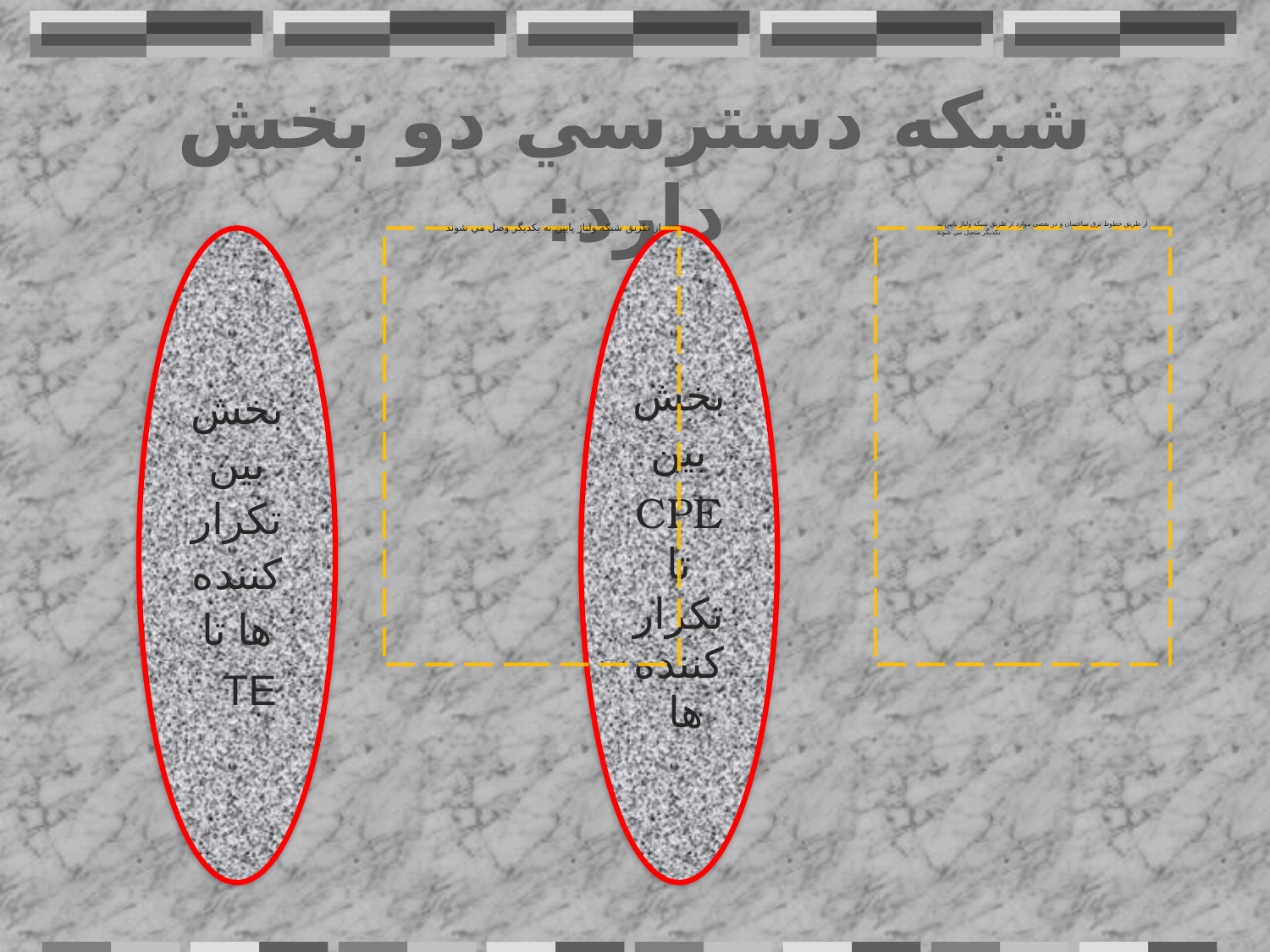

# شبکه دسترسي دو بخش دارد:
بخش بين CPE تا تکرارکننده ها
از طريق خطوط برق ساختمان و در بعضي موارد از طريق شبکه ولتاژ پايين به يكديگر متصل مي شوند
بخش بين تکرار کننده ها تا TE
از طريق شبکه ولتاژ پايين به يكديگر وصل مي شوند